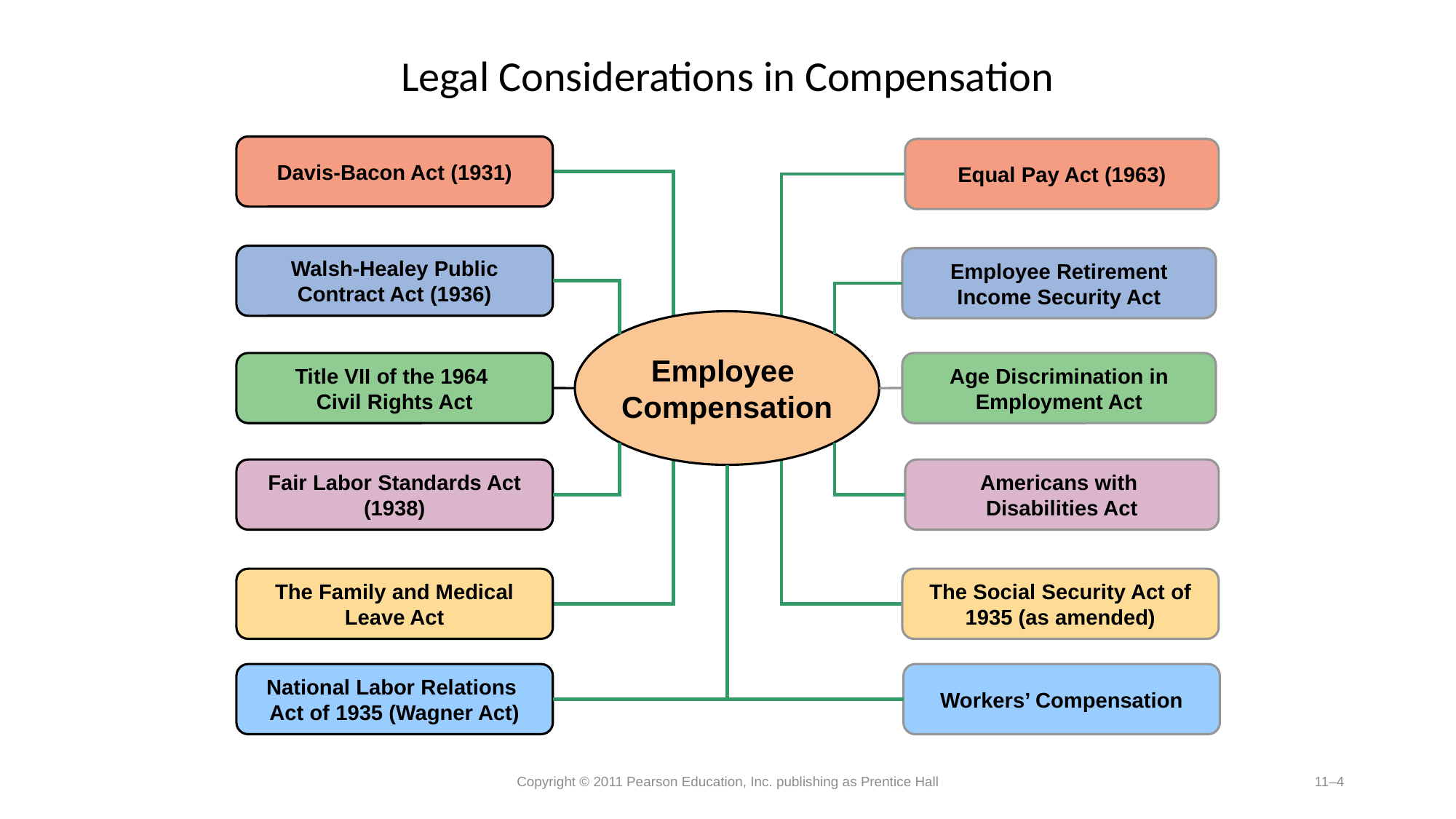

# Legal Considerations in Compensation
Davis-Bacon Act (1931)
Equal Pay Act (1963)
Walsh-Healey Public Contract Act (1936)
Employee Retirement Income Security Act
Employee
Compensation

Title VII of the 1964
Civil Rights Act
Age Discrimination in Employment Act
Fair Labor Standards Act (1938)
Americans with
Disabilities Act
The Family and Medical Leave Act
The Social Security Act of 1935 (as amended)
National Labor Relations
Act of 1935 (Wagner Act)
Workers’ Compensation
Copyright © 2011 Pearson Education, Inc. publishing as Prentice Hall
11–4